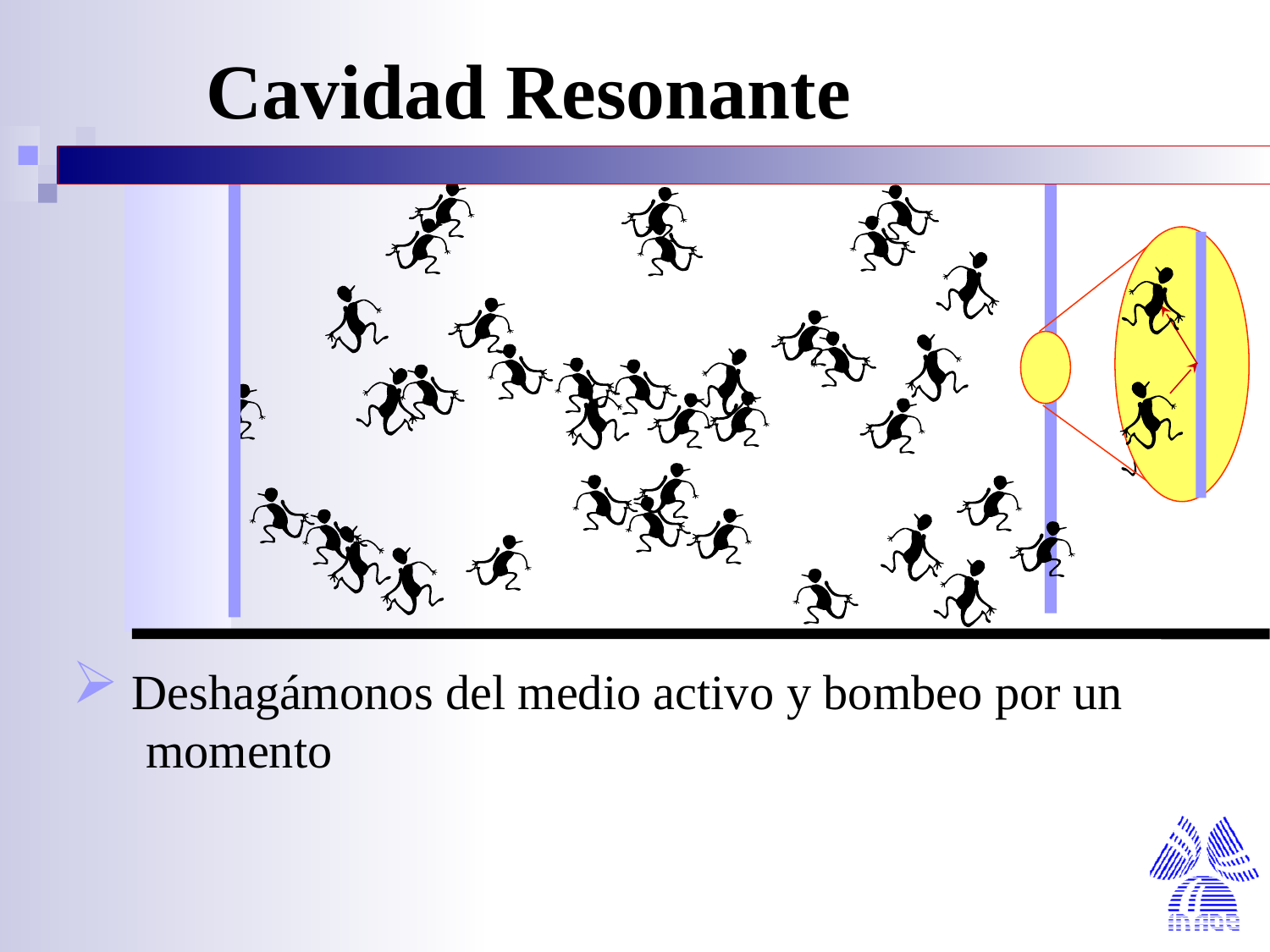

Cavidad Resonante

 Deshagámonos del medio activo y bombeo por un
      momento